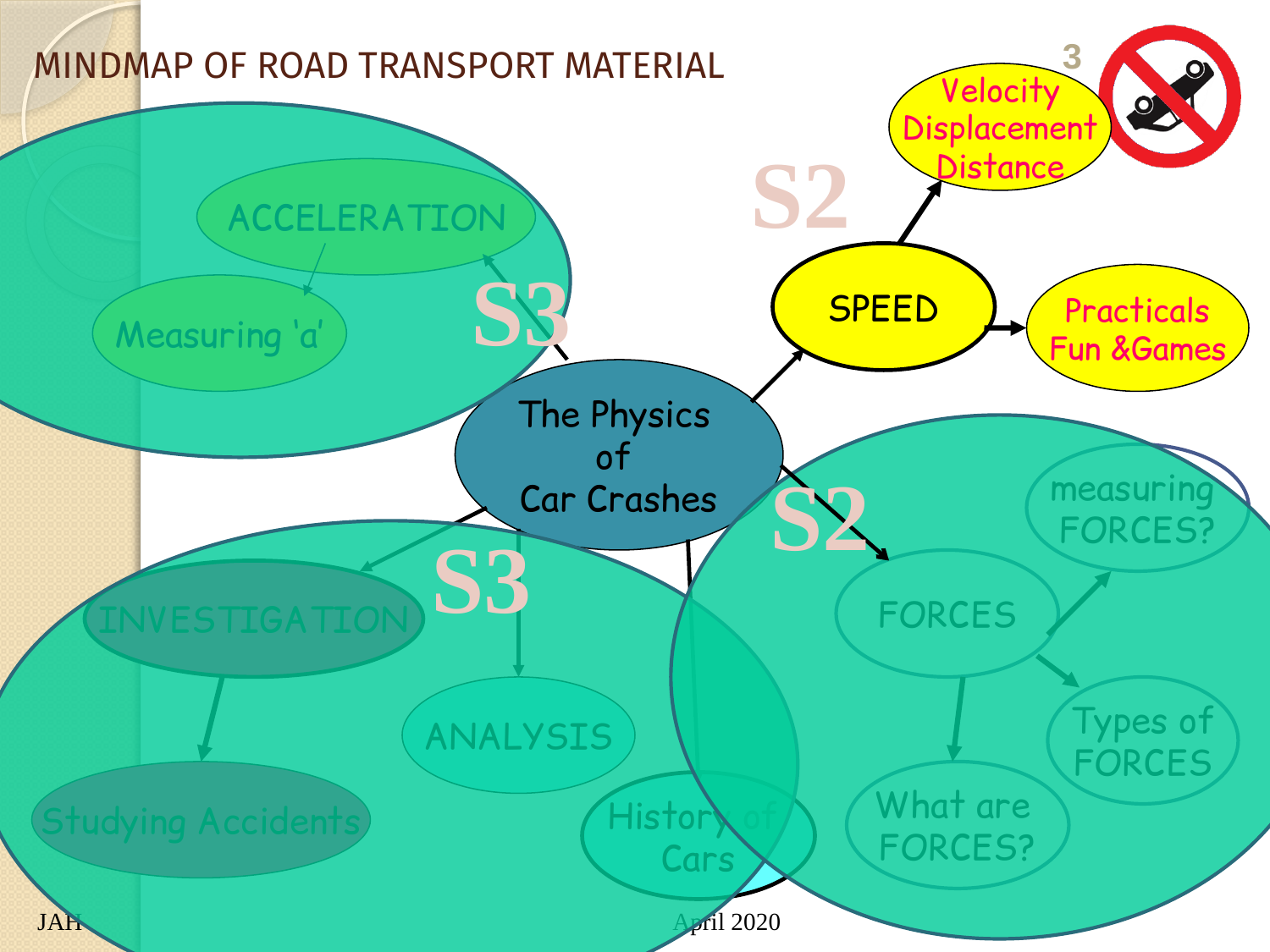

3
# MINDMAP OF ROAD TRANSPORT MATERIAL
Velocity
Displacement
Distance

Practicals
Fun &Games

S2
ACCELERATION

Measuring ‘a’
SPEED

S3
The Physics
of
Car Crashes
measuring
FORCES?

Types of
FORCES

What are
FORCES?
S2

INVESTIGATION
S3

ANALYSIS

FORCES

History of
Cars

Studying Accidents
JAH
April 2020